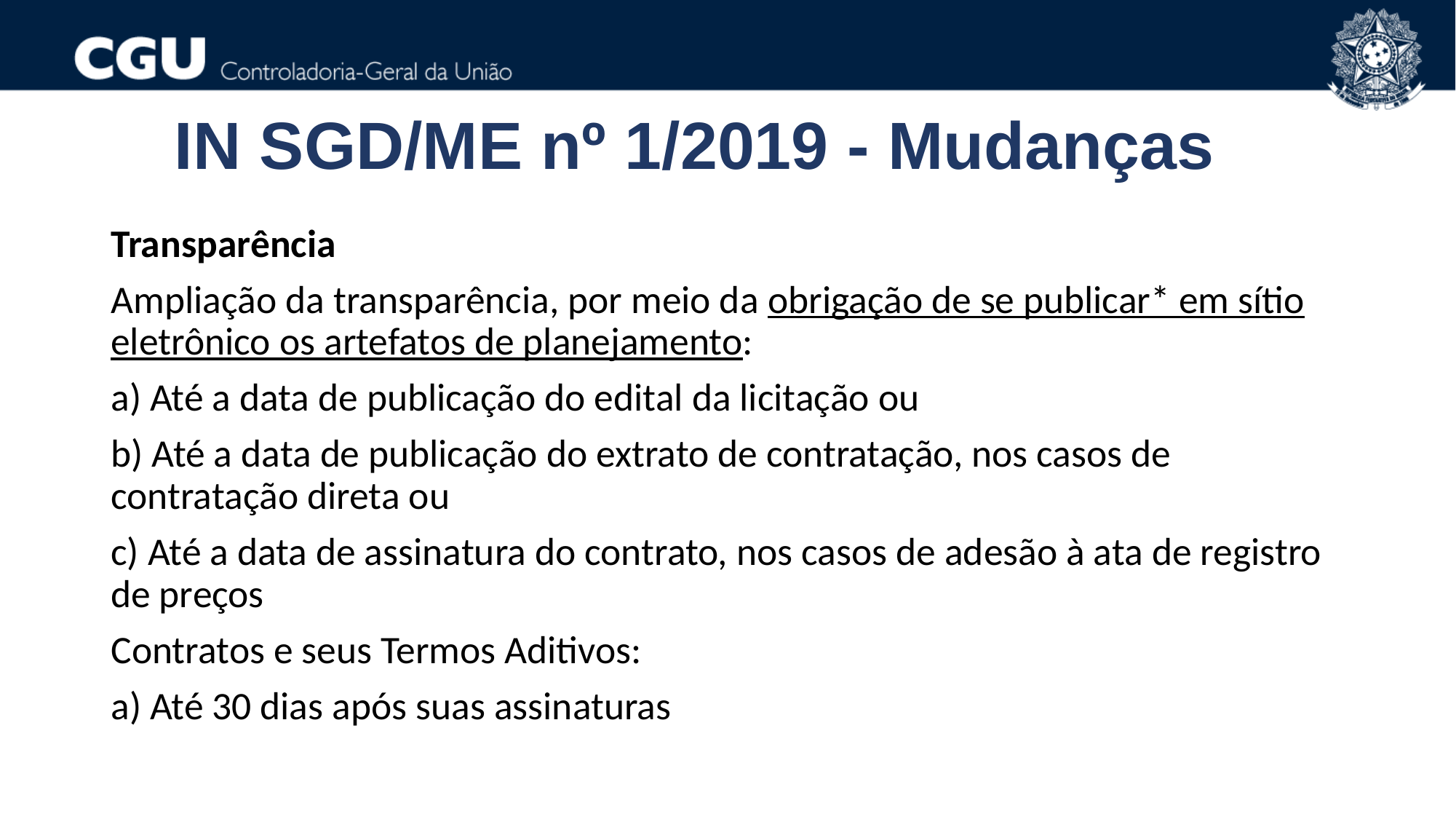

IN SGD/ME nº 1/2019 - Mudanças
Transparência
Ampliação da transparência, por meio da obrigação de se publicar* em sítio eletrônico os artefatos de planejamento:
a) Até a data de publicação do edital da licitação ou
b) Até a data de publicação do extrato de contratação, nos casos de contratação direta ou
c) Até a data de assinatura do contrato, nos casos de adesão à ata de registro de preços
Contratos e seus Termos Aditivos:
a) Até 30 dias após suas assinaturas